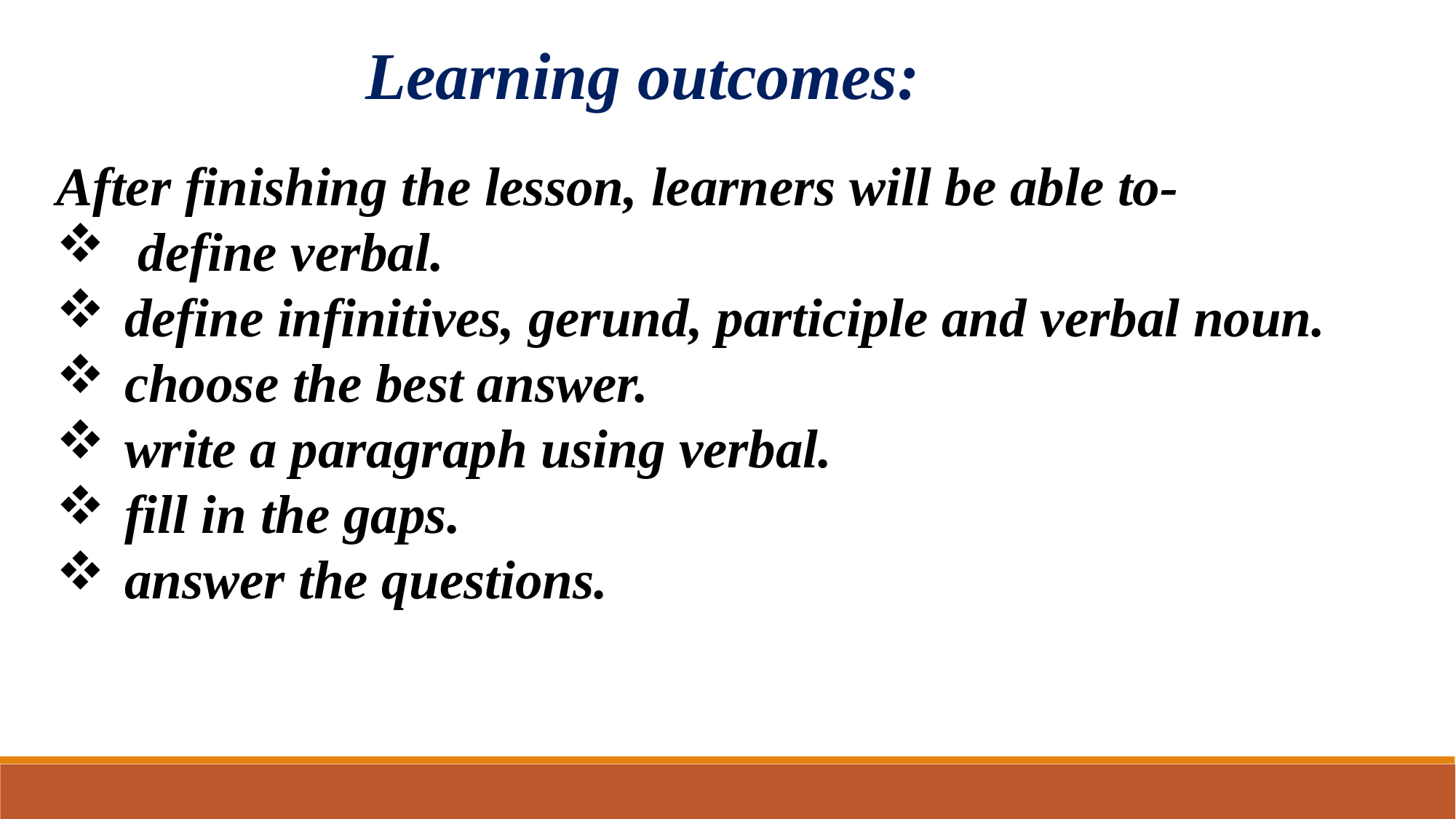

Learning outcomes:
After finishing the lesson, learners will be able to-
  define verbal.
define infinitives, gerund, participle and verbal noun.
choose the best answer.
 write a paragraph using verbal.
 fill in the gaps.
 answer the questions.